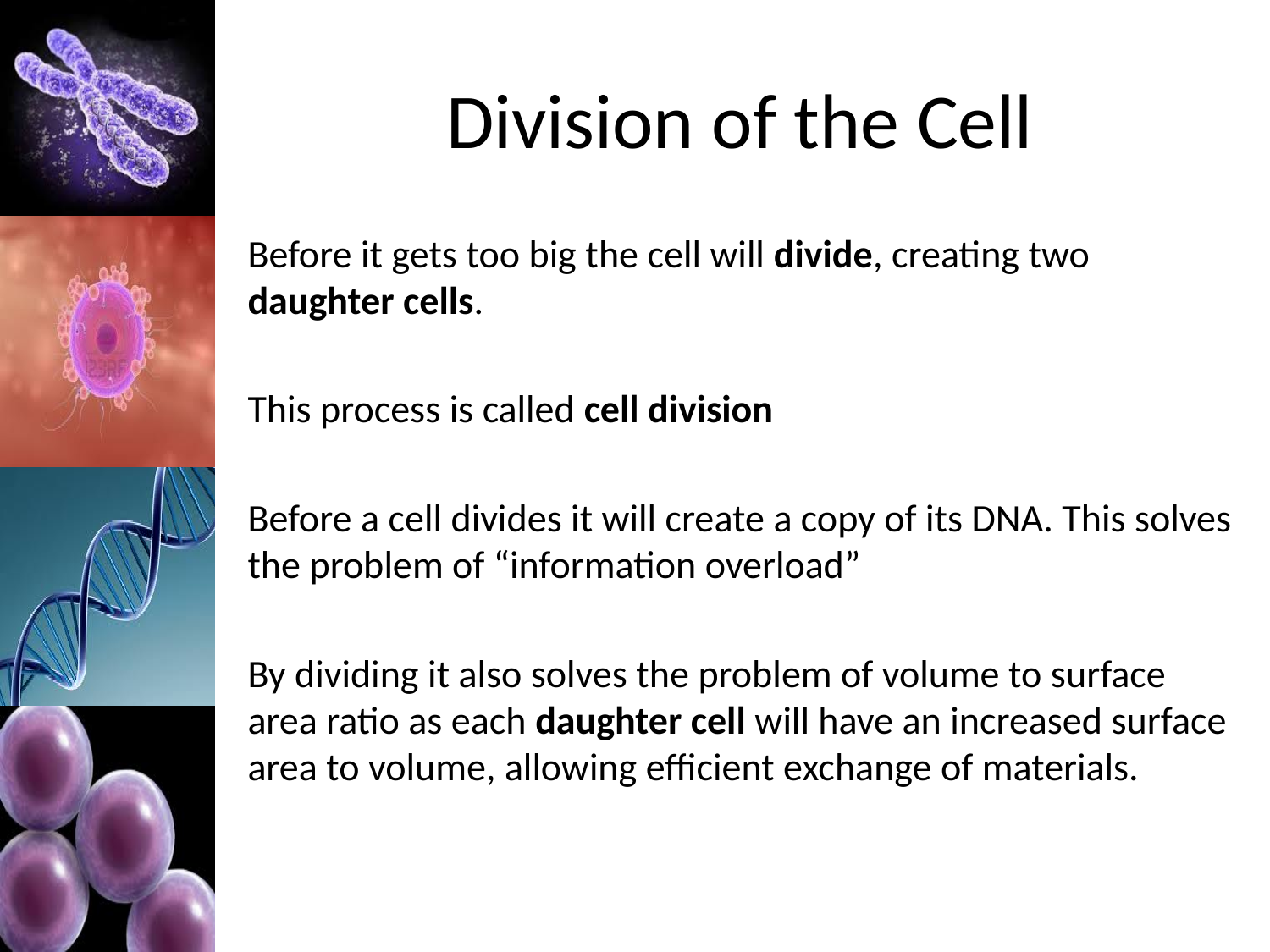

# Division of the Cell
Before it gets too big the cell will divide, creating two daughter cells.

This process is called cell division

Before a cell divides it will create a copy of its DNA. This solves the problem of “information overload”

By dividing it also solves the problem of volume to surface area ratio as each daughter cell will have an increased surface area to volume, allowing efficient exchange of materials.